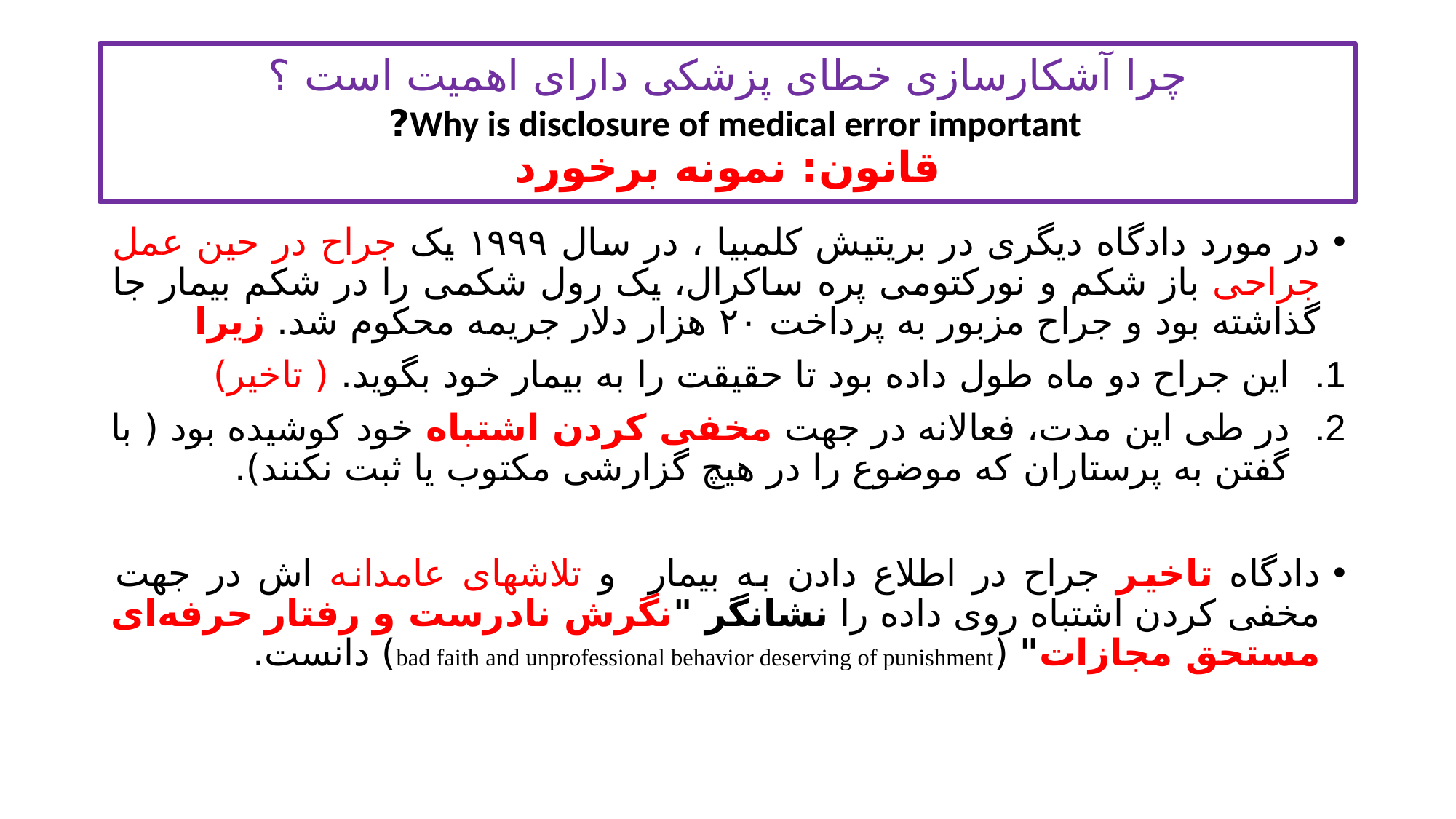

# چرا آشکارسازی خطای پزشکی دارای اهمیت است ؟ Why is disclosure of medical error important? قانون: نمونه برخورد
در مورد دادگاه دیگری در بریتیش کلمبیا ، در سال ۱۹۹۹ یک جراح در حین عمل جراحی باز شکم و نورکتومی پره ساکرال، یک رول شکمی را در شکم بیمار جا گذاشته بود و جراح مزبور به پرداخت ۲۰ هزار دلار جریمه محکوم شد. زیرا
این جراح دو ماه طول داده بود تا حقیقت را به بیمار خود بگوید. ( تاخیر)
در طی این مدت، فعالانه در جهت مخفی کردن اشتباه خود کوشیده بود ( با گفتن به پرستاران که موضوع را در هیچ گزارشی مکتوب یا ثبت نکنند).

دادگاه تاخیر جراح در اطلاع دادن به بیمار  و تلاشهای عامدانه اش در جهت مخفی کردن اشتباه روی داده را نشانگر "نگرش نادرست و رفتار حرفه‌ای مستحق مجازات" (bad faith and unprofessional behavior deserving of punishment) دانست.